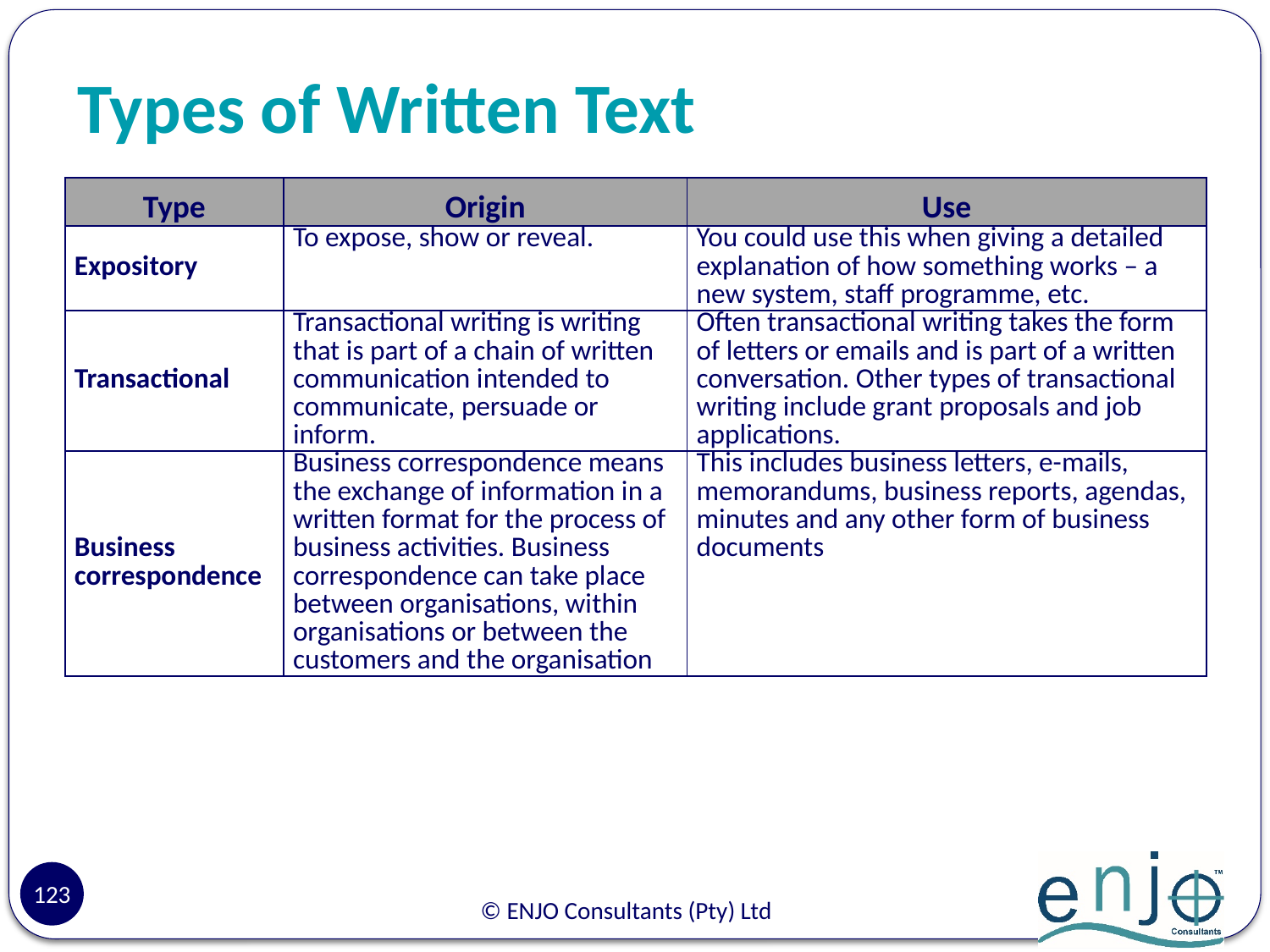

# Types of Written Text
| Type | Origin | Use |
| --- | --- | --- |
| Expository | To expose, show or reveal. | You could use this when giving a detailed explanation of how something works – a new system, staff programme, etc. |
| Transactional | Transactional writing is writing that is part of a chain of written communication intended to communicate, persuade or inform. | Often transactional writing takes the form of letters or emails and is part of a written conversation. Other types of transactional writing include grant proposals and job applications. |
| Business correspondence | Business correspondence means the exchange of information in a written format for the process of business activities. Business correspondence can take place between organisations, within organisations or between the customers and the organisation | This includes business letters, e-mails, memorandums, business reports, agendas, minutes and any other form of business documents |
123
© ENJO Consultants (Pty) Ltd